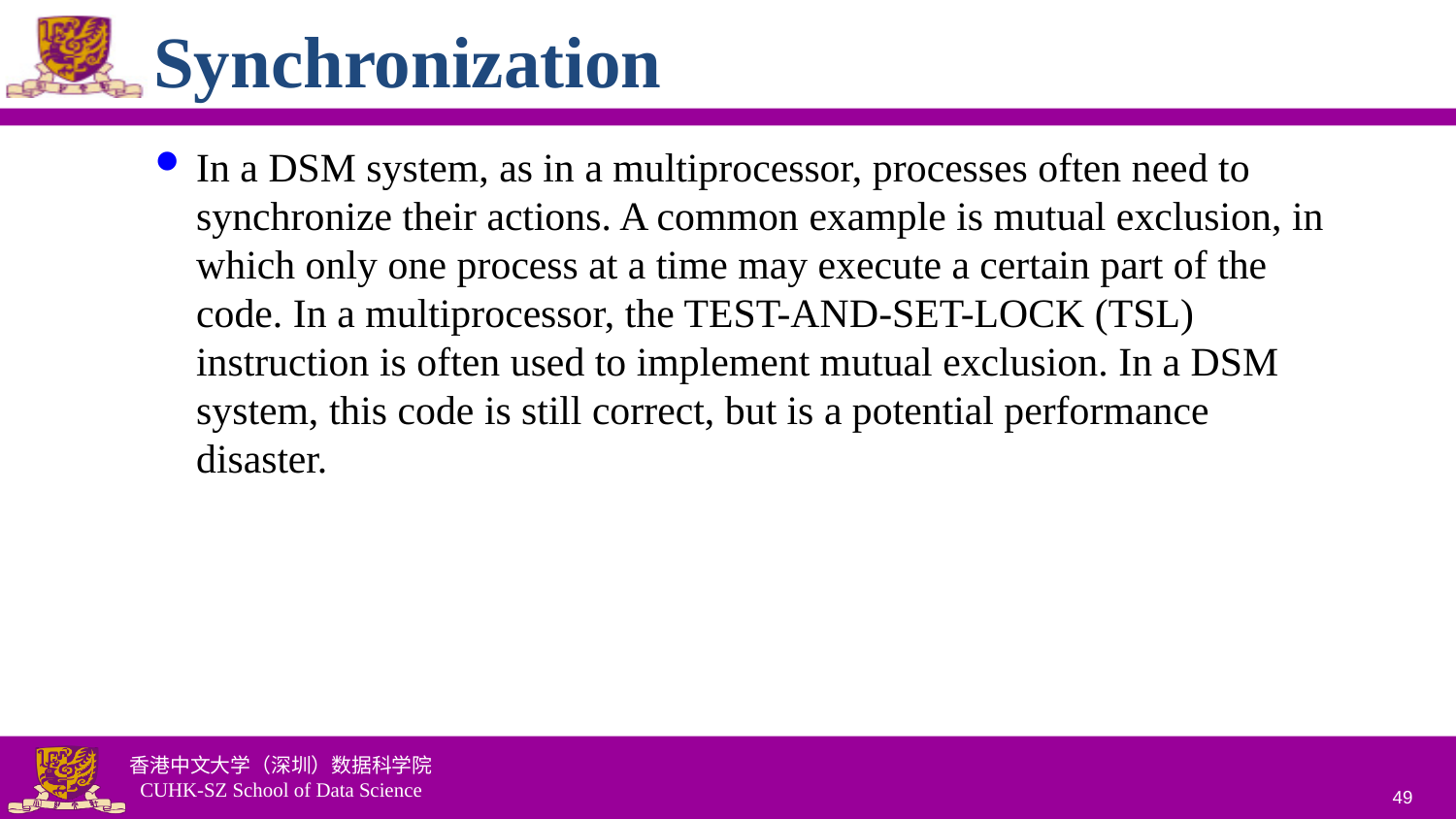

# Synchronization
In a DSM system, as in a multiprocessor, processes often need to synchronize their actions. A common example is mutual exclusion, in which only one process at a time may execute a certain part of the code. In a multiprocessor, the TEST-AND-SET-LOCK (TSL) instruction is often used to implement mutual exclusion. In a DSM system, this code is still correct, but is a potential performance disaster.

49